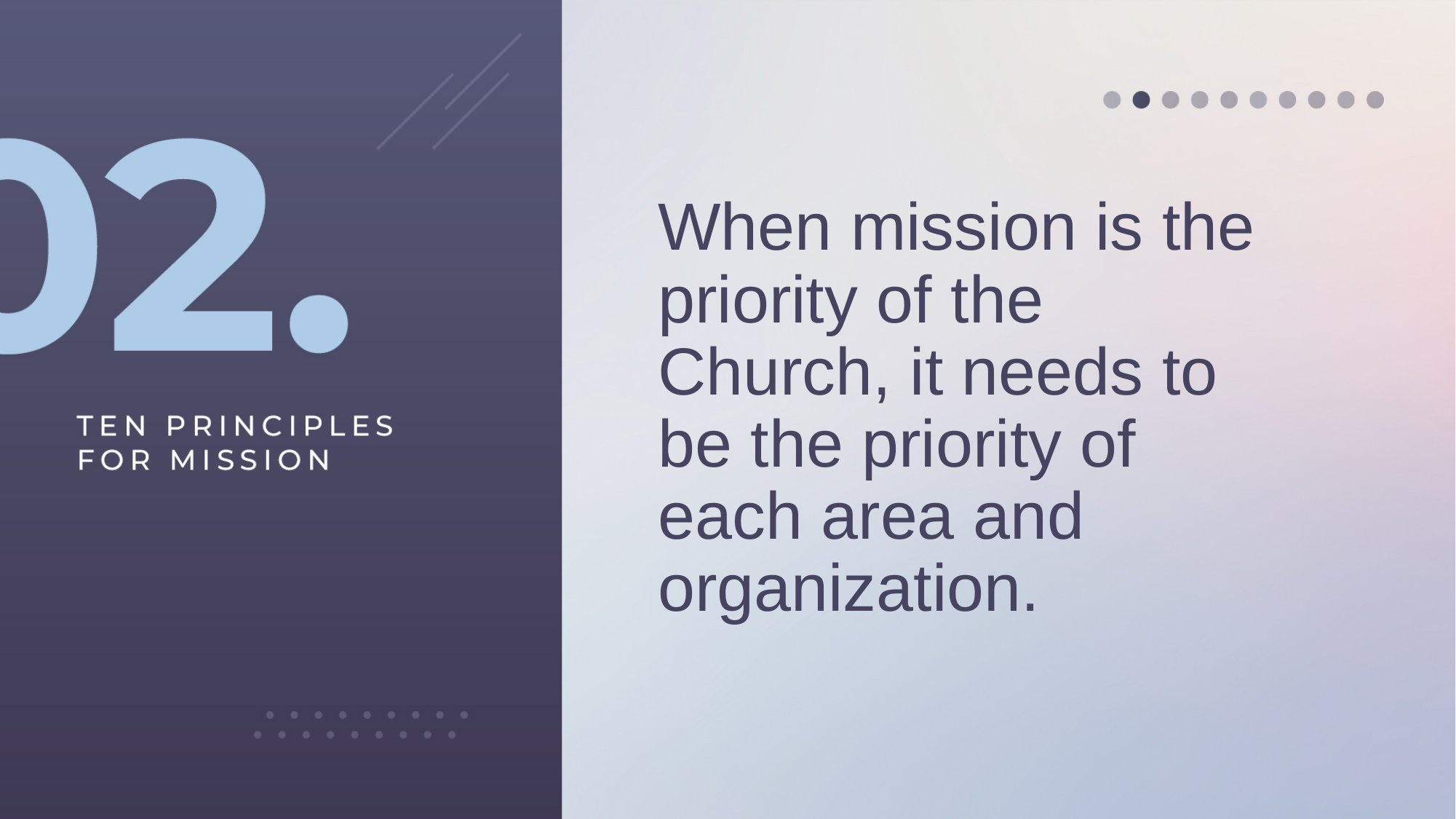

# When mission is the priority of the Church, it needs to be the priority of each area and organization.